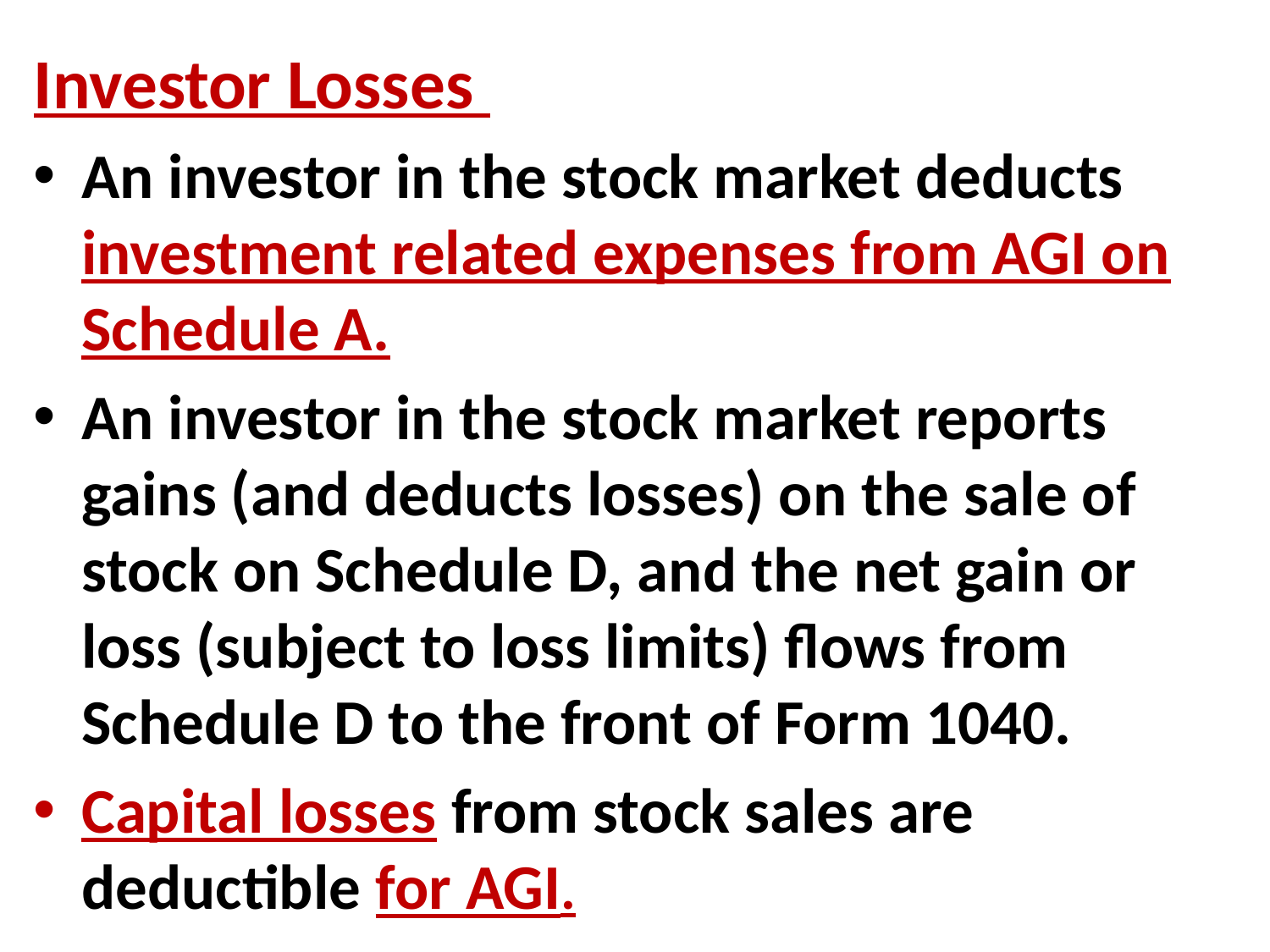

Investor Losses
An investor in the stock market deducts investment related expenses from AGI on Schedule A.
An investor in the stock market reports gains (and deducts losses) on the sale of stock on Schedule D, and the net gain or loss (subject to loss limits) flows from Schedule D to the front of Form 1040.
Capital losses from stock sales are deductible for AGI.